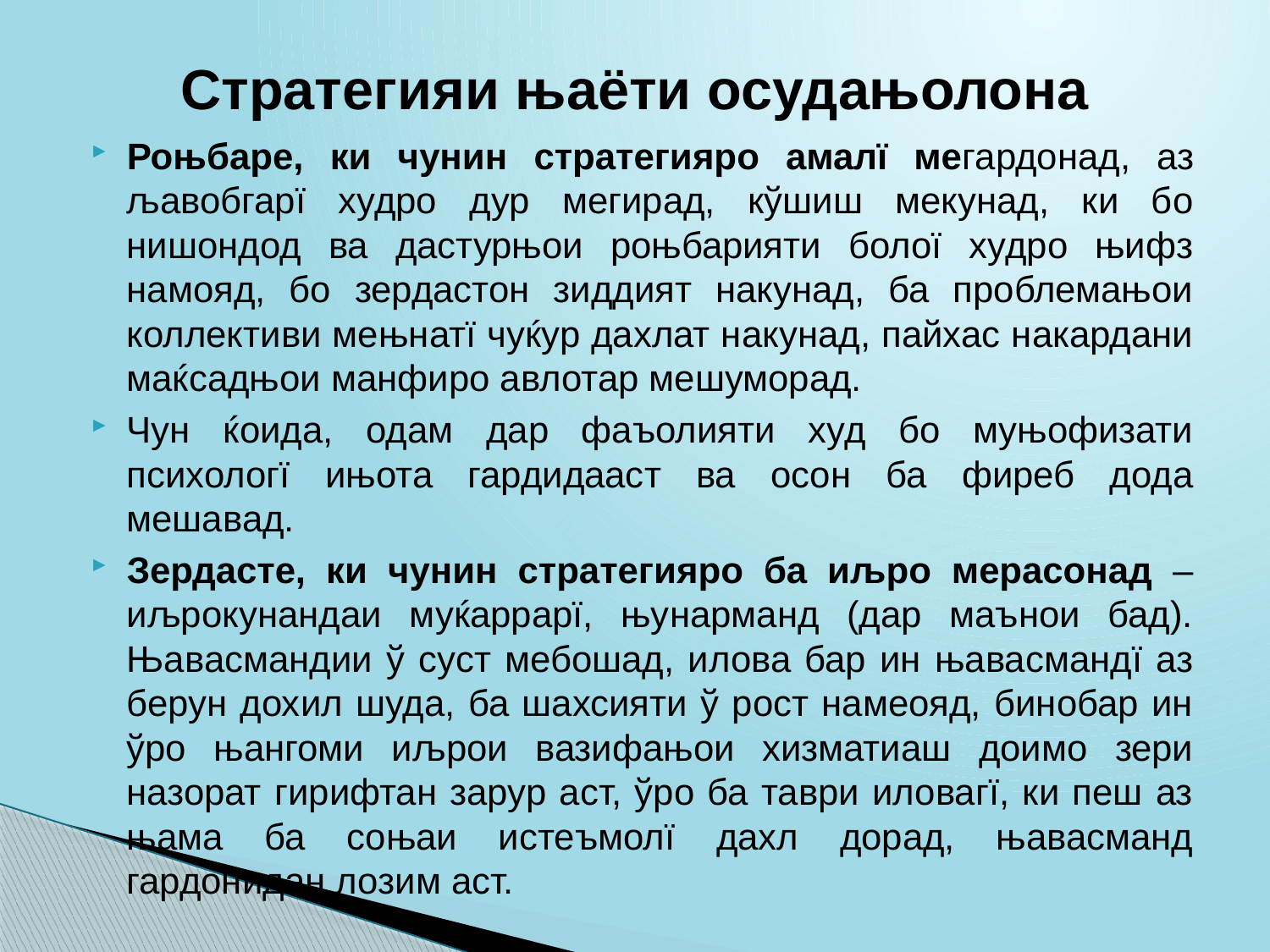

# Стратегияи њаёти осудањолона
Роњбаре, ки чунин стратегияро амалї мегардонад, аз љавобгарї худро дур мегирад, кўшиш мекунад, ки бо нишондод ва дастурњои роњбарияти болої худро њифз намояд, бо зердастон зиддият накунад, ба проблемањои коллективи мењнатї чуќур дахлат накунад, пайхас накардани маќсадњои манфиро авлотар мешуморад.
Чун ќоида, одам дар фаъолияти худ бо муњофизати психологї ињота гардидааст ва осон ба фиреб дода мешавад.
Зердасте, ки чунин стратегияро ба иљро мерасонад – иљрокунандаи муќаррарї, њунарманд (дар маънои бад). Њавасмандии ў суст мебошад, илова бар ин њавасмандї аз берун дохил шуда, ба шахсияти ў рост намеояд, бинобар ин ўро њангоми иљрои вазифањои хизматиаш доимо зери назорат гирифтан зарур аст, ўро ба таври иловагї, ки пеш аз њама ба соњаи истеъмолї дахл дорад, њавасманд гардонидан лозим аст.